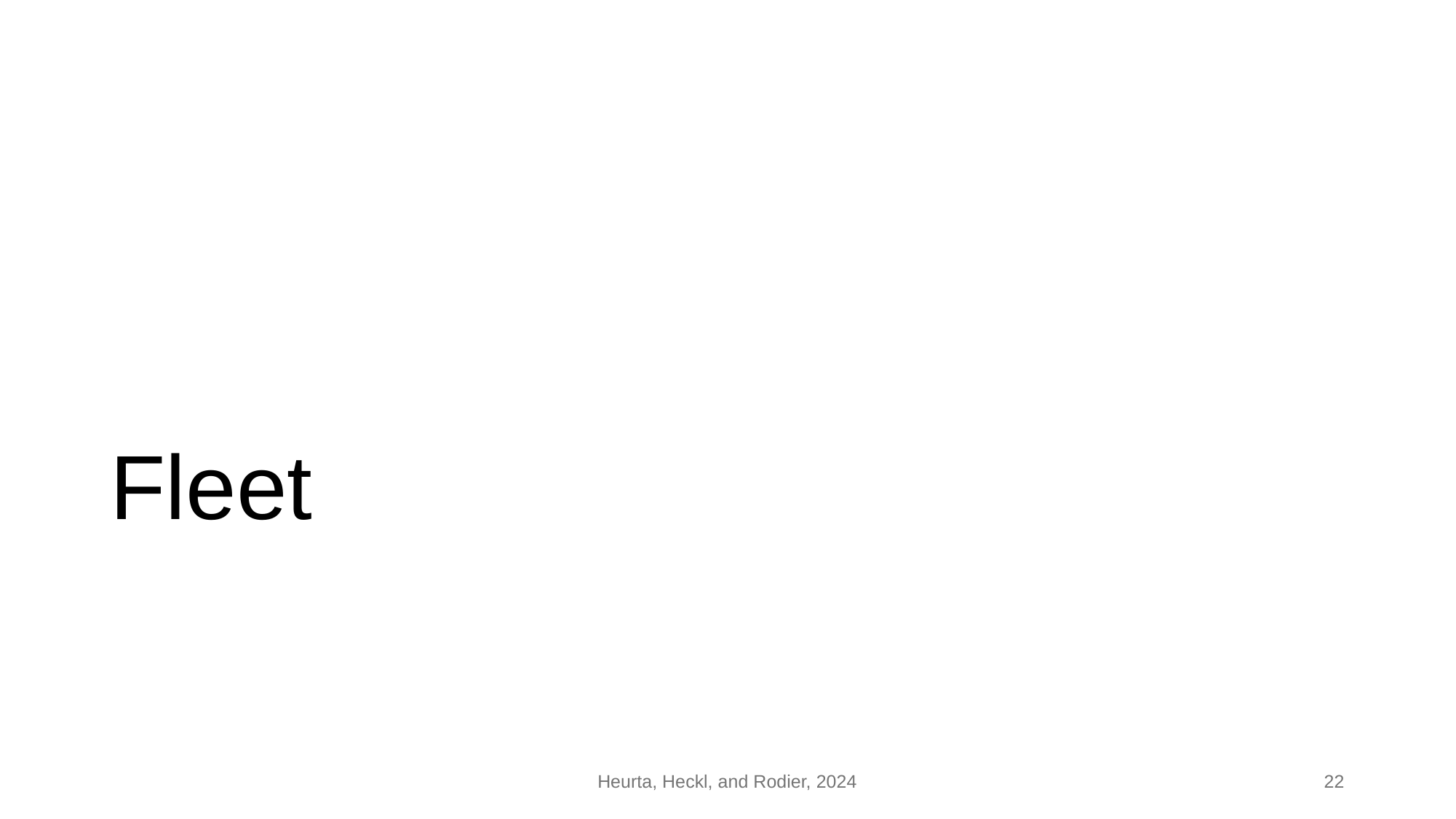

# Fleet

Heurta, Heckl, and Rodier, 2024
22